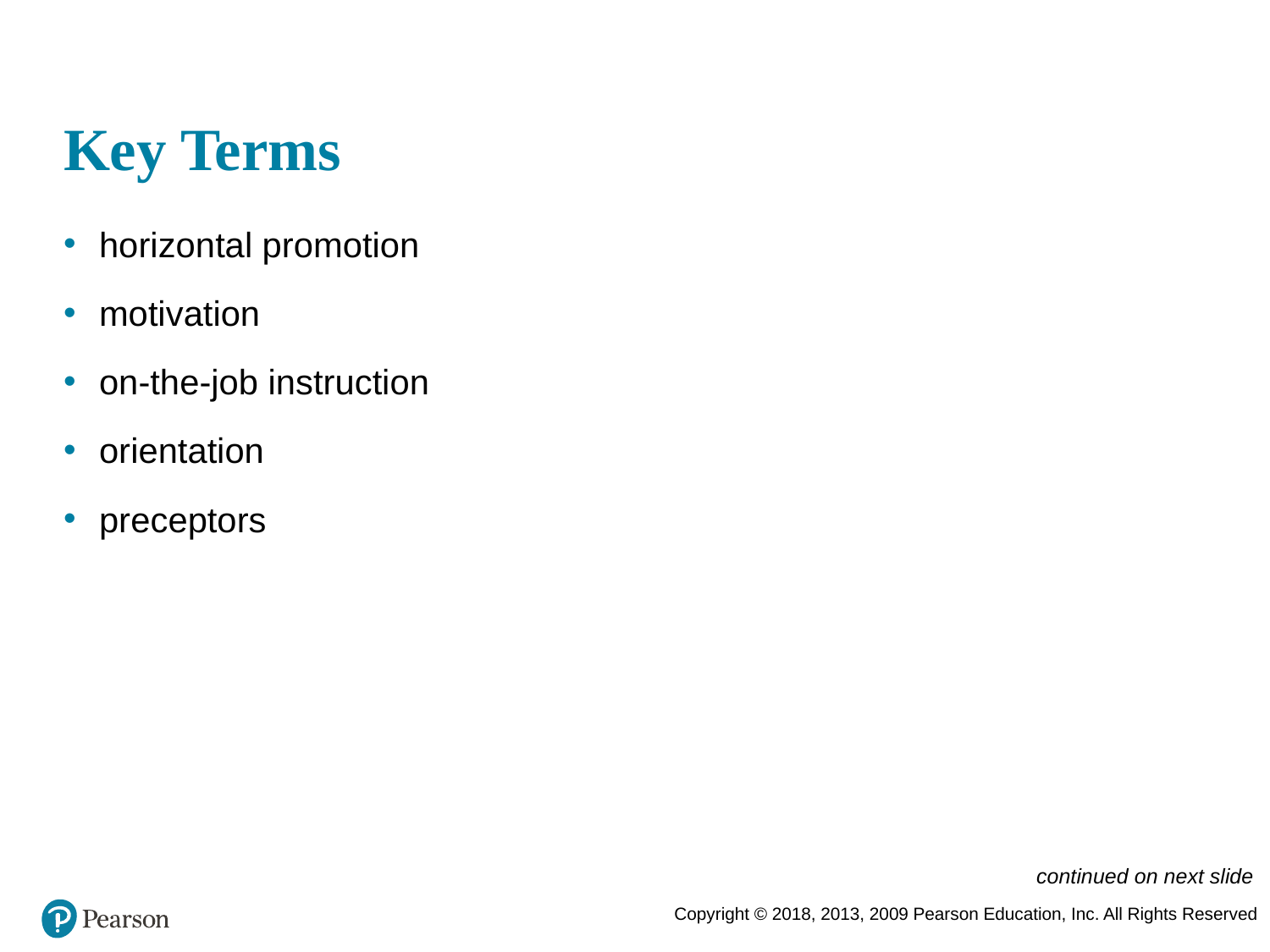

# Key Terms
horizontal promotion
motivation
on-the-job instruction
orientation
preceptors
continued on next slide